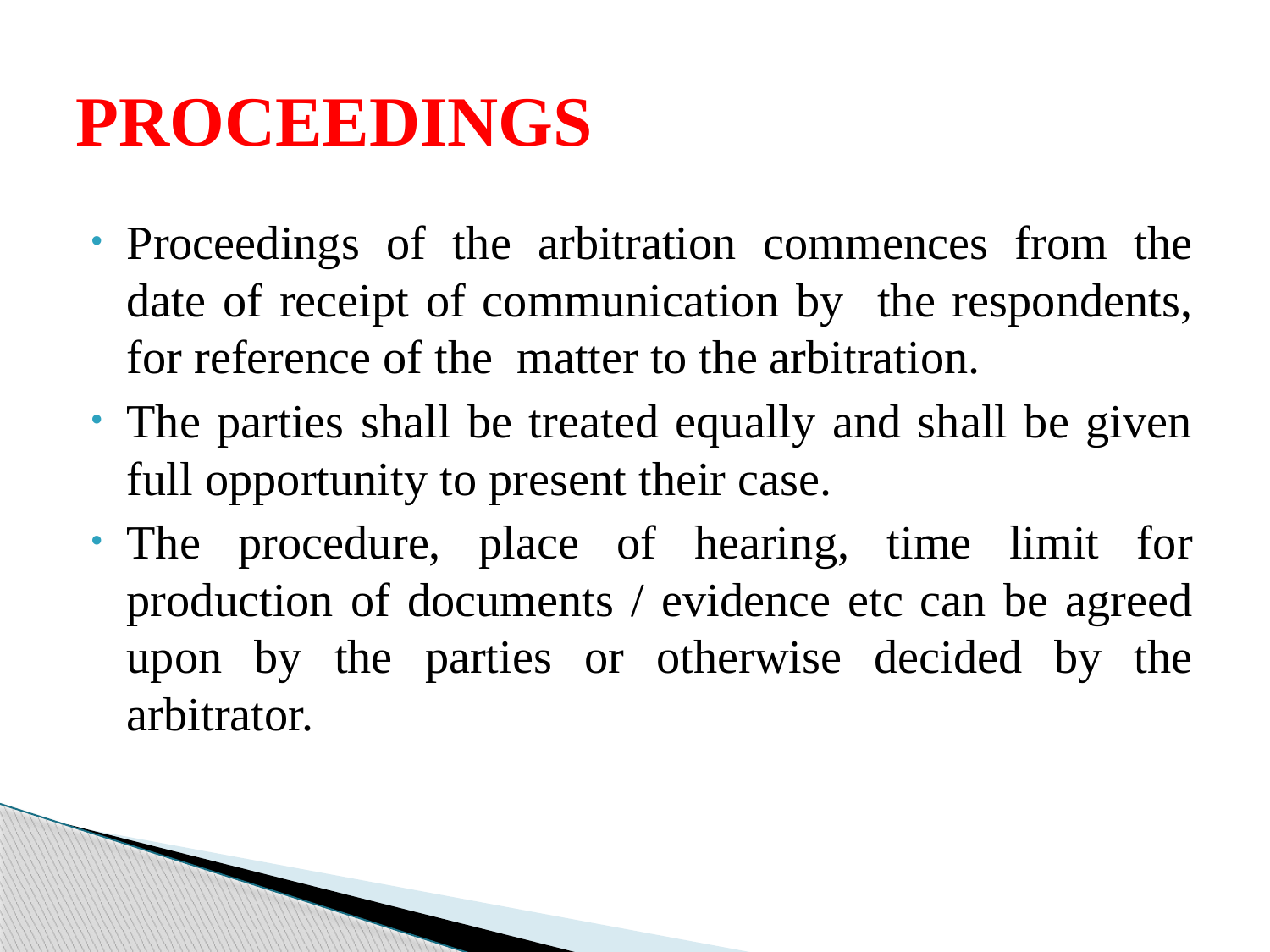

# PROCEEDINGS
Proceedings of the arbitration commences from the date of receipt of communication by  the respondents, for reference of the  matter to the arbitration.
The parties shall be treated equally and shall be given full opportunity to present their case.
The procedure, place of hearing, time limit for production of documents / evidence etc can be agreed upon by the parties or otherwise decided by the arbitrator.